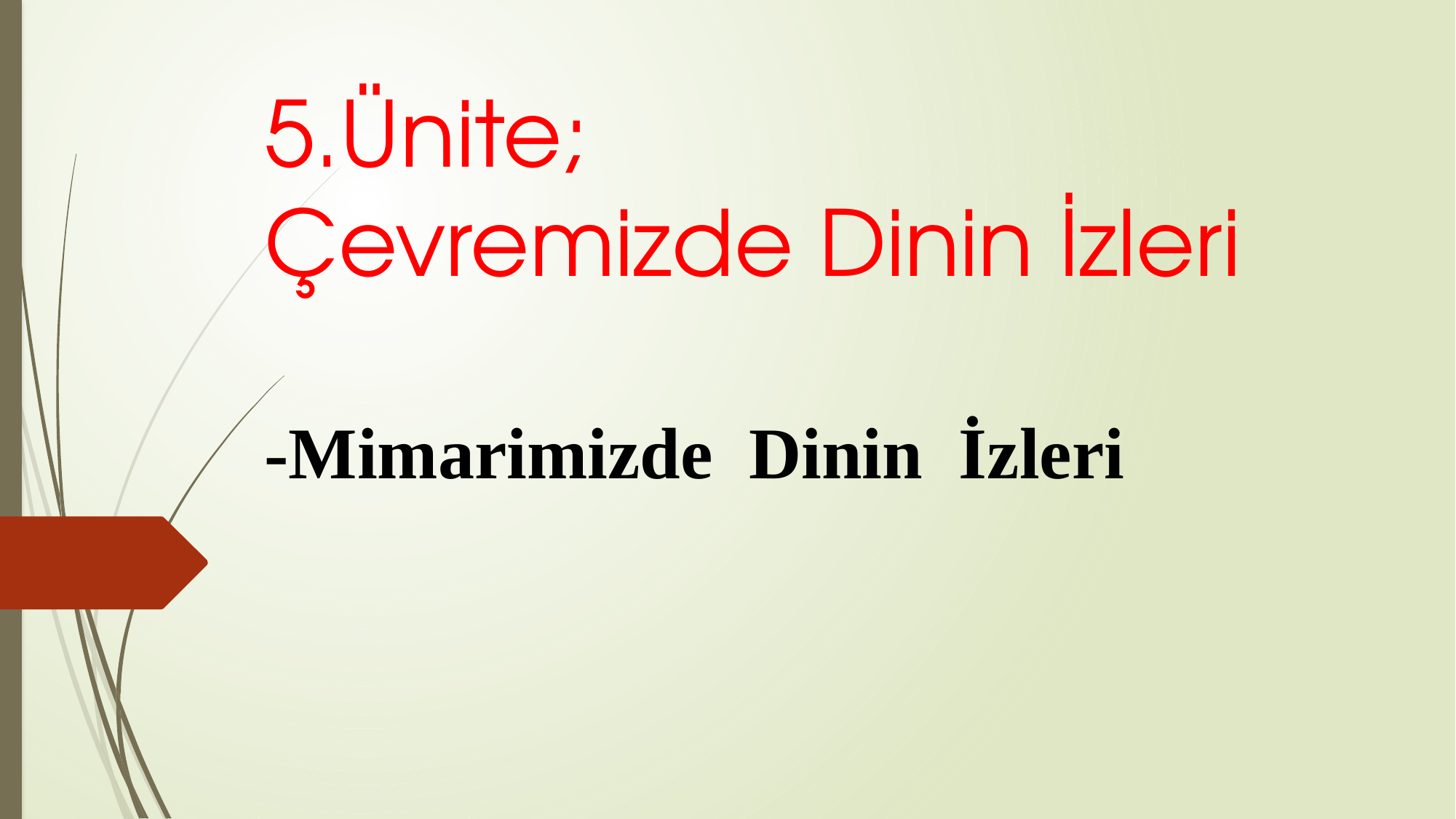

# 5.Ünite; Çevremizde Dinin İzleri
-Mimarimizde  Dinin  İzleri